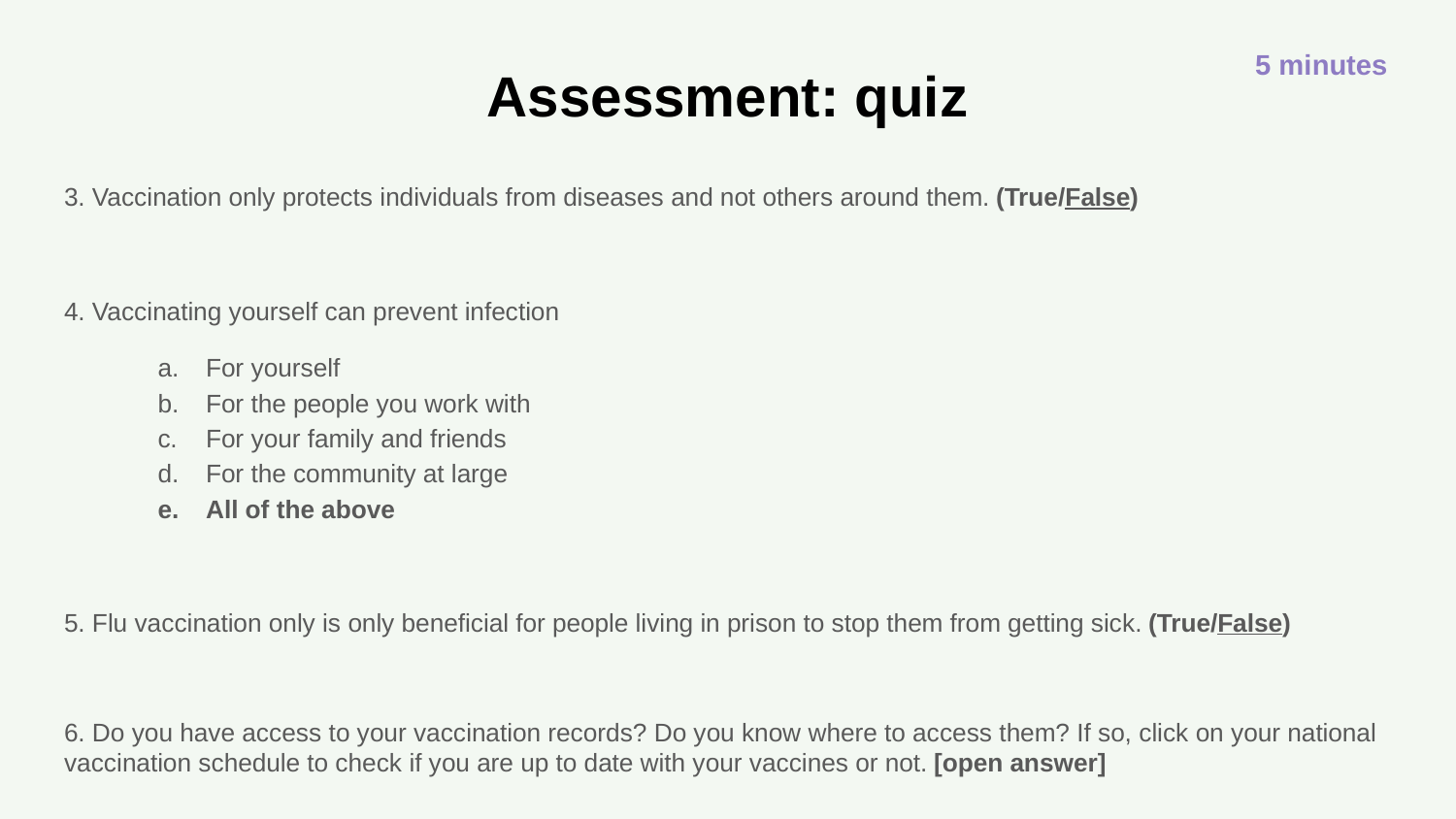

5 minutes
Assessment: quiz
3. Vaccination only protects individuals from diseases and not others around them. (True/False)

4. Vaccinating yourself can prevent infection
For yourself
For the people you work with
For your family and friends
For the community at large
All of the above

5. Flu vaccination only is only beneficial for people living in prison to stop them from getting sick. (True/False)

6. Do you have access to your vaccination records? Do you know where to access them? If so, click on your national vaccination schedule to check if you are up to date with your vaccines or not. [open answer]